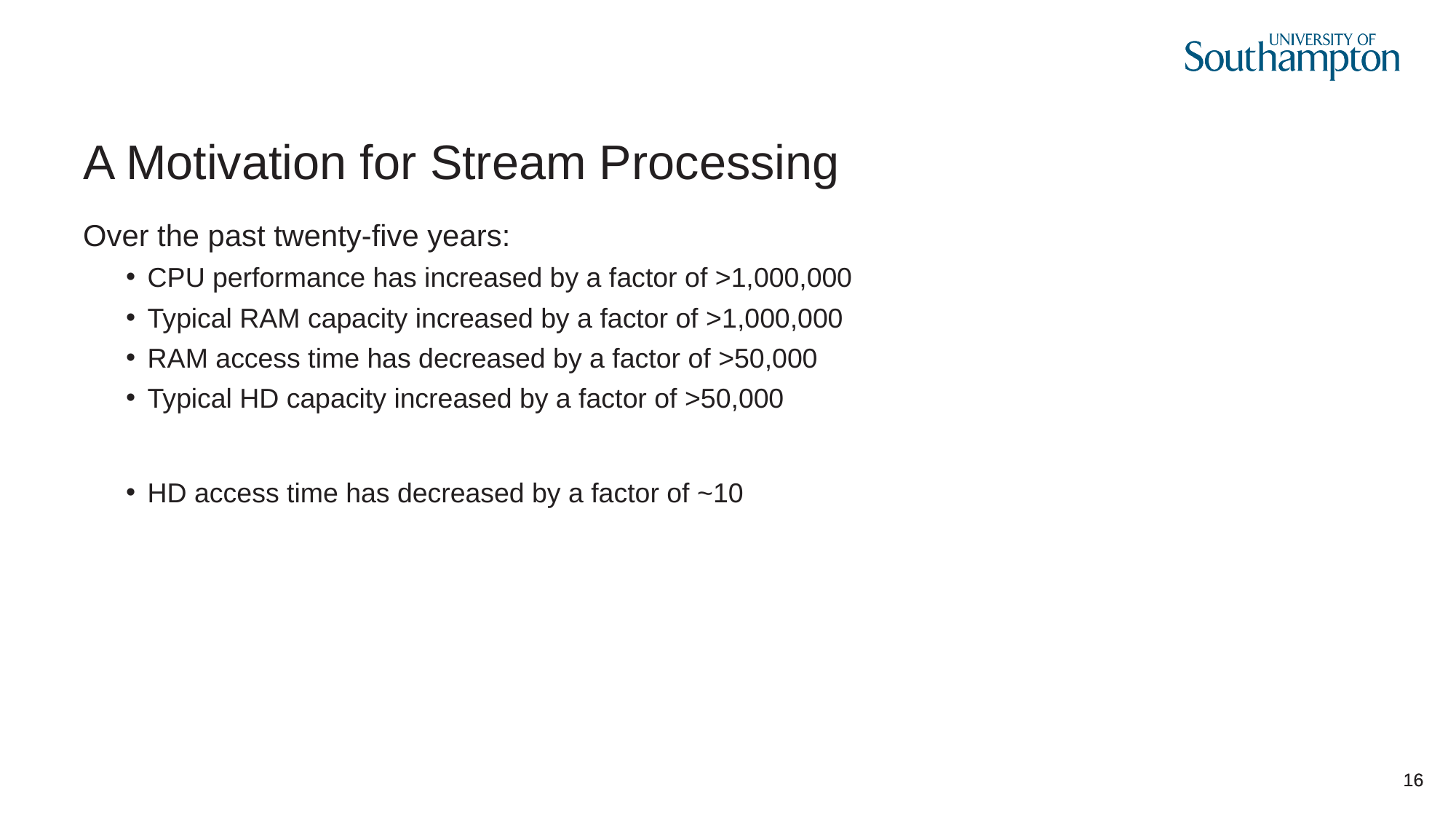

# A Motivation for Stream Processing
Over the past twenty-five years:
CPU performance has increased by a factor of >1,000,000
Typical RAM capacity increased by a factor of >1,000,000
RAM access time has decreased by a factor of >50,000
Typical HD capacity increased by a factor of >50,000

HD access time has decreased by a factor of ~10

16